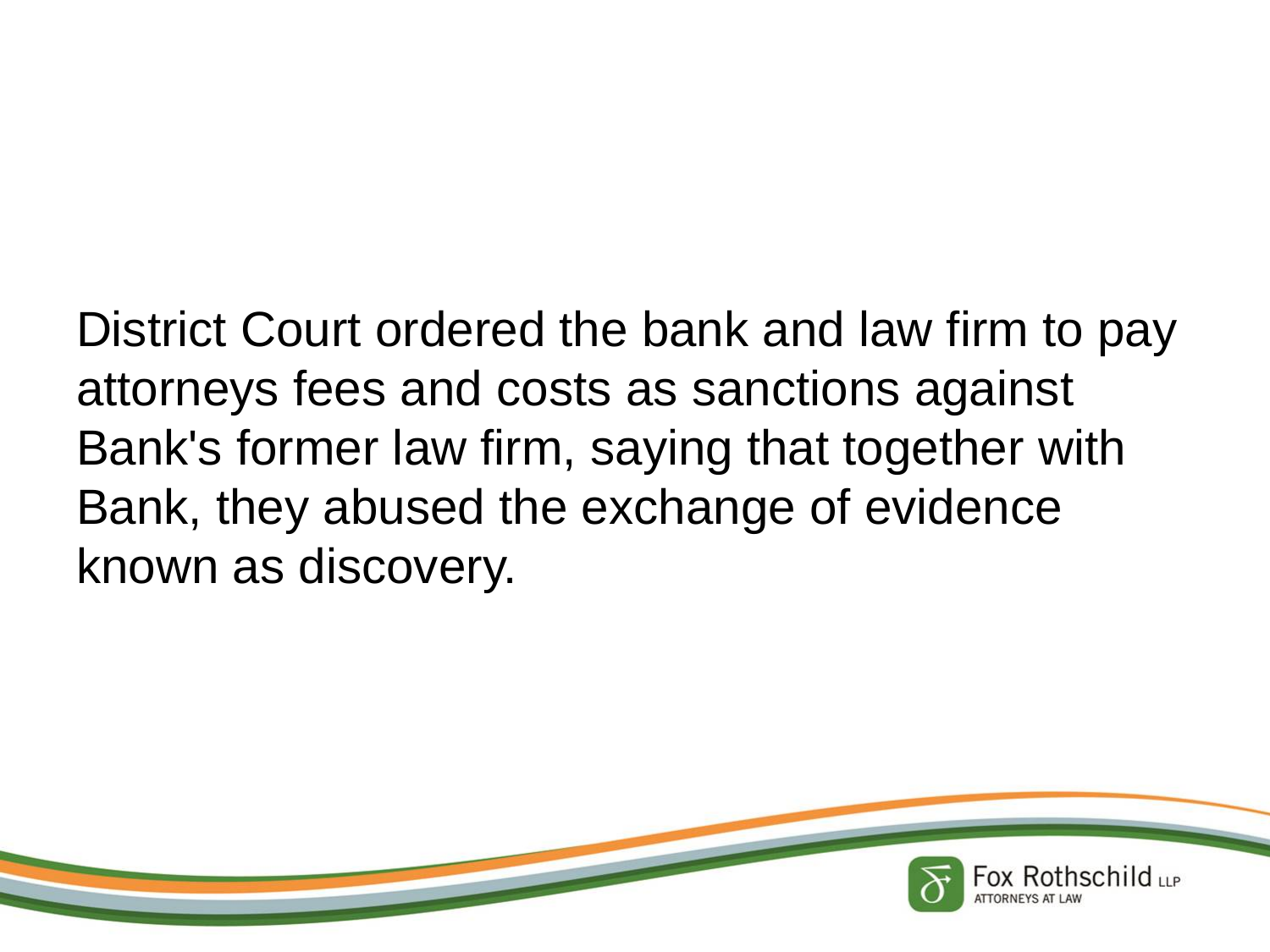

District Court ordered the bank and law firm to pay attorneys fees and costs as sanctions against Bank's former law firm, saying that together with Bank, they abused the exchange of evidence known as discovery.